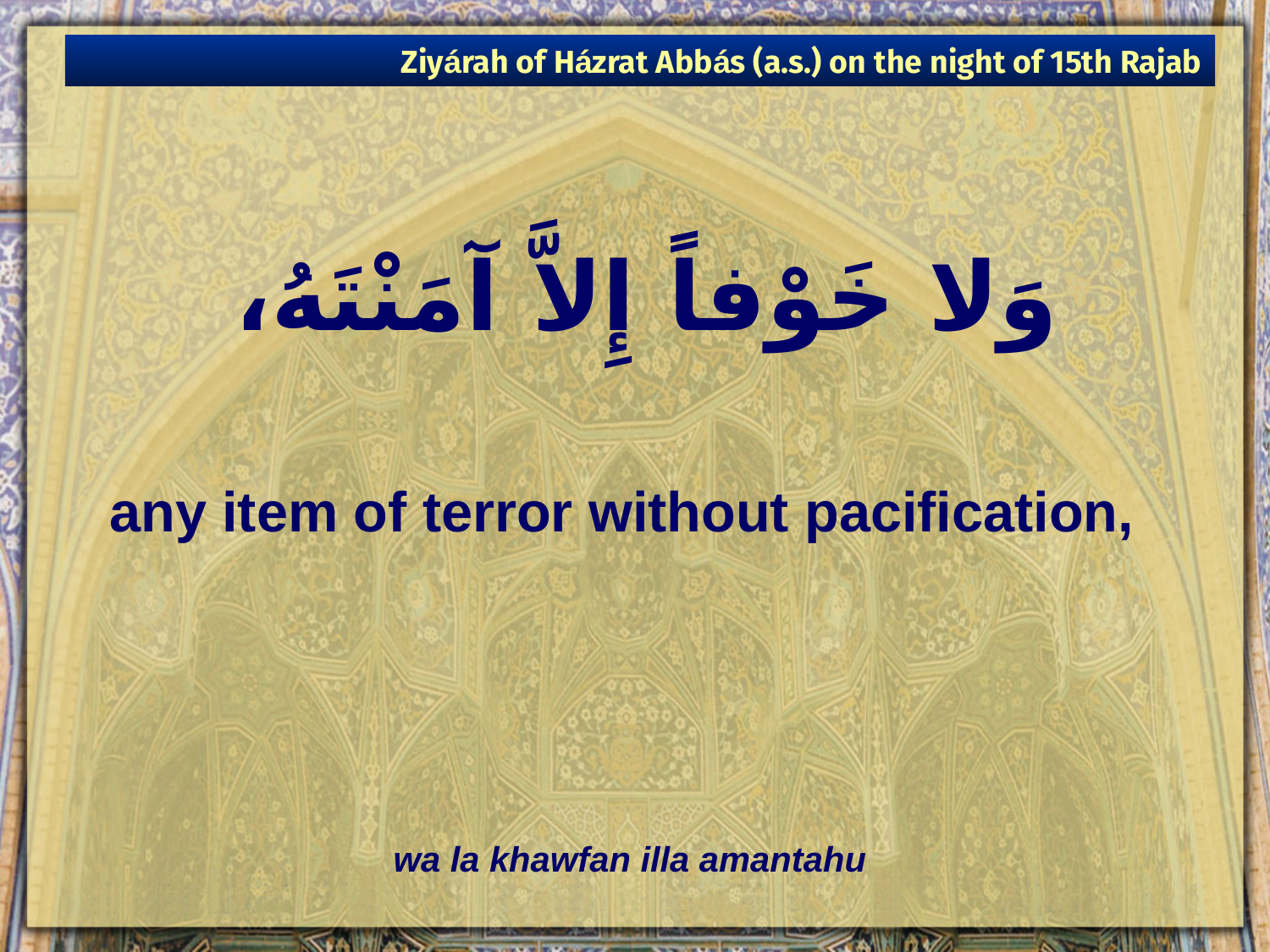

Ziyárah of Házrat Abbás (a.s.) on the night of 15th Rajab
# وَلا خَوْفاً إِلاَّ آمَنْتَهُ،
any item of terror without pacification,
wa la khawfan illa amantahu